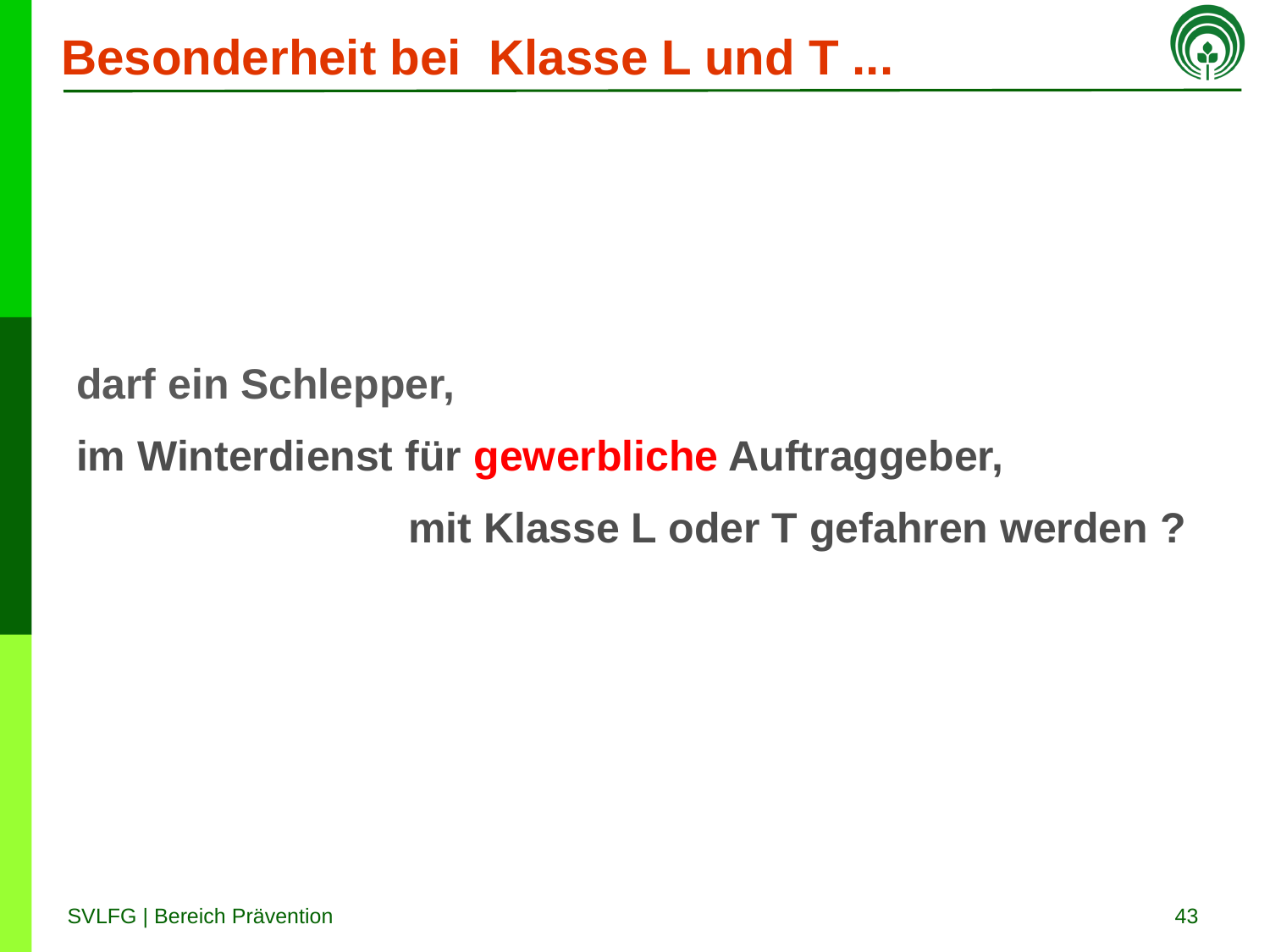

# Besonderheit bei  Klasse L und T ...

darf ein Schlepper,
im Winterdienst für gewerbliche Auftraggeber,
                            mit Klasse L oder T gefahren werden ?

43